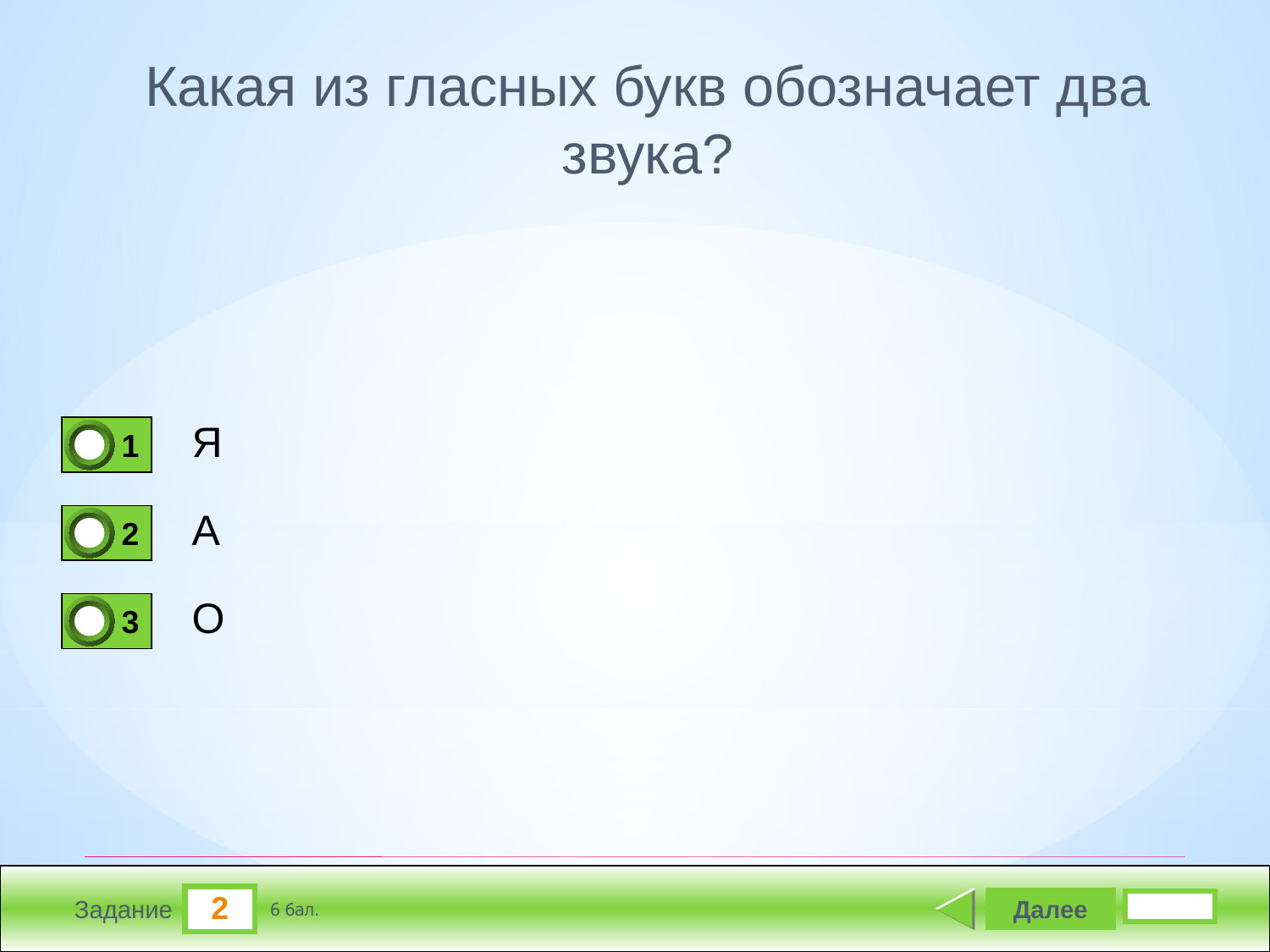

Какая из гласных букв обозначает два звука?
Я
1
1

А
2
0

О
3
0

2

Далее

6 бал.
Задание